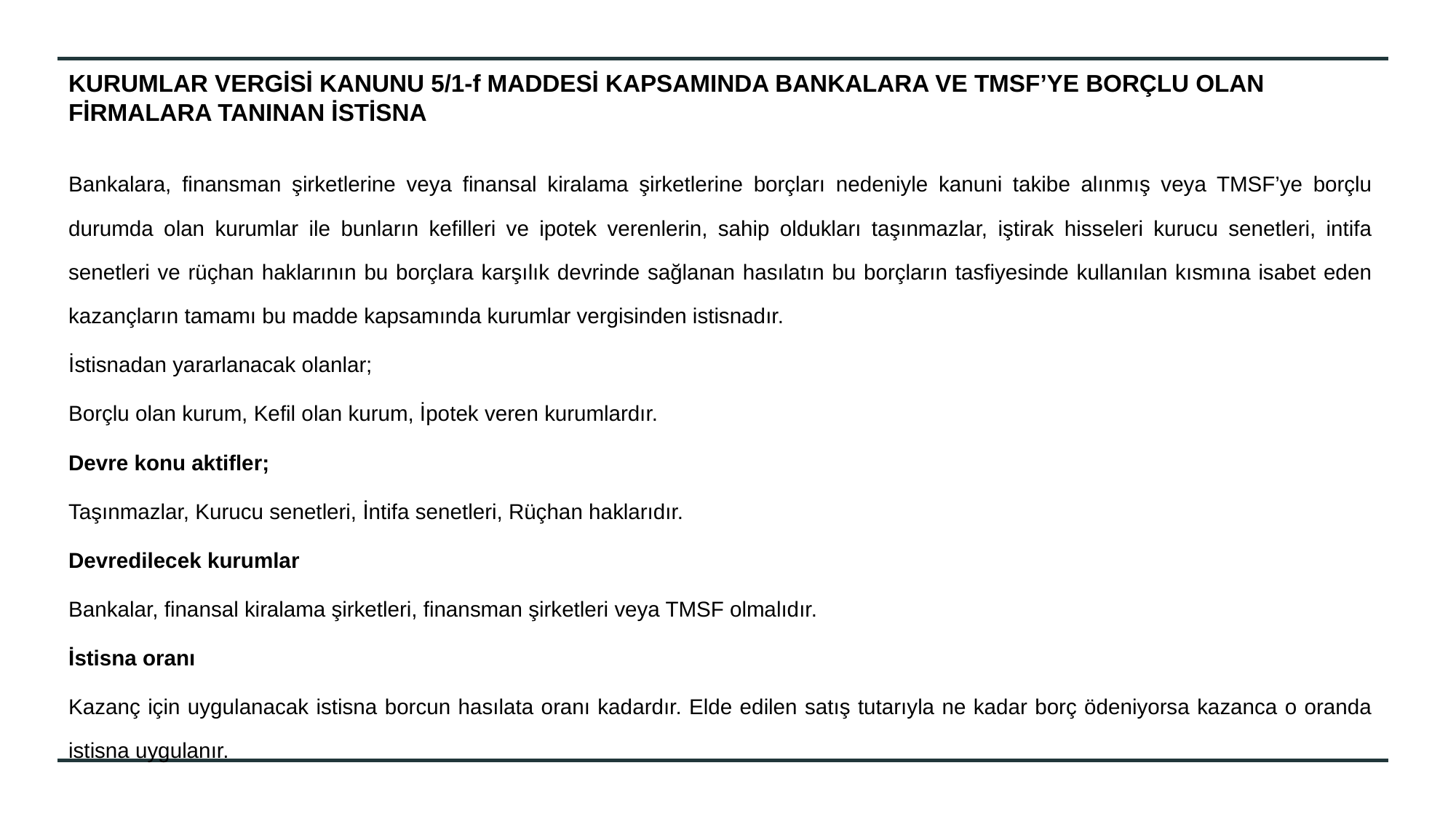

# KURUMLAR VERGİSİ KANUNU 5/1-f MADDESİ KAPSAMINDA BANKALARA VE TMSF’YE BORÇLU OLAN FİRMALARA TANINAN İSTİSNA
Bankalara, finansman şirketlerine veya finansal kiralama şirketlerine borçları nedeniyle kanuni takibe alınmış veya TMSF’ye borçlu durumda olan kurumlar ile bunların kefilleri ve ipotek verenlerin, sahip oldukları taşınmazlar, iştirak hisseleri kurucu senetleri, intifa senetleri ve rüçhan haklarının bu borçlara karşılık devrinde sağlanan hasılatın bu borçların tasfiyesinde kullanılan kısmına isabet eden kazançların tamamı bu madde kapsamında kurumlar vergisinden istisnadır.
İstisnadan yararlanacak olanlar;
Borçlu olan kurum, Kefil olan kurum, İpotek veren kurumlardır.
Devre konu aktifler;
Taşınmazlar, Kurucu senetleri, İntifa senetleri, Rüçhan haklarıdır.
Devredilecek kurumlar
Bankalar, finansal kiralama şirketleri, finansman şirketleri veya TMSF olmalıdır.
İstisna oranı
Kazanç için uygulanacak istisna borcun hasılata oranı kadardır. Elde edilen satış tutarıyla ne kadar borç ödeniyorsa kazanca o oranda istisna uygulanır.